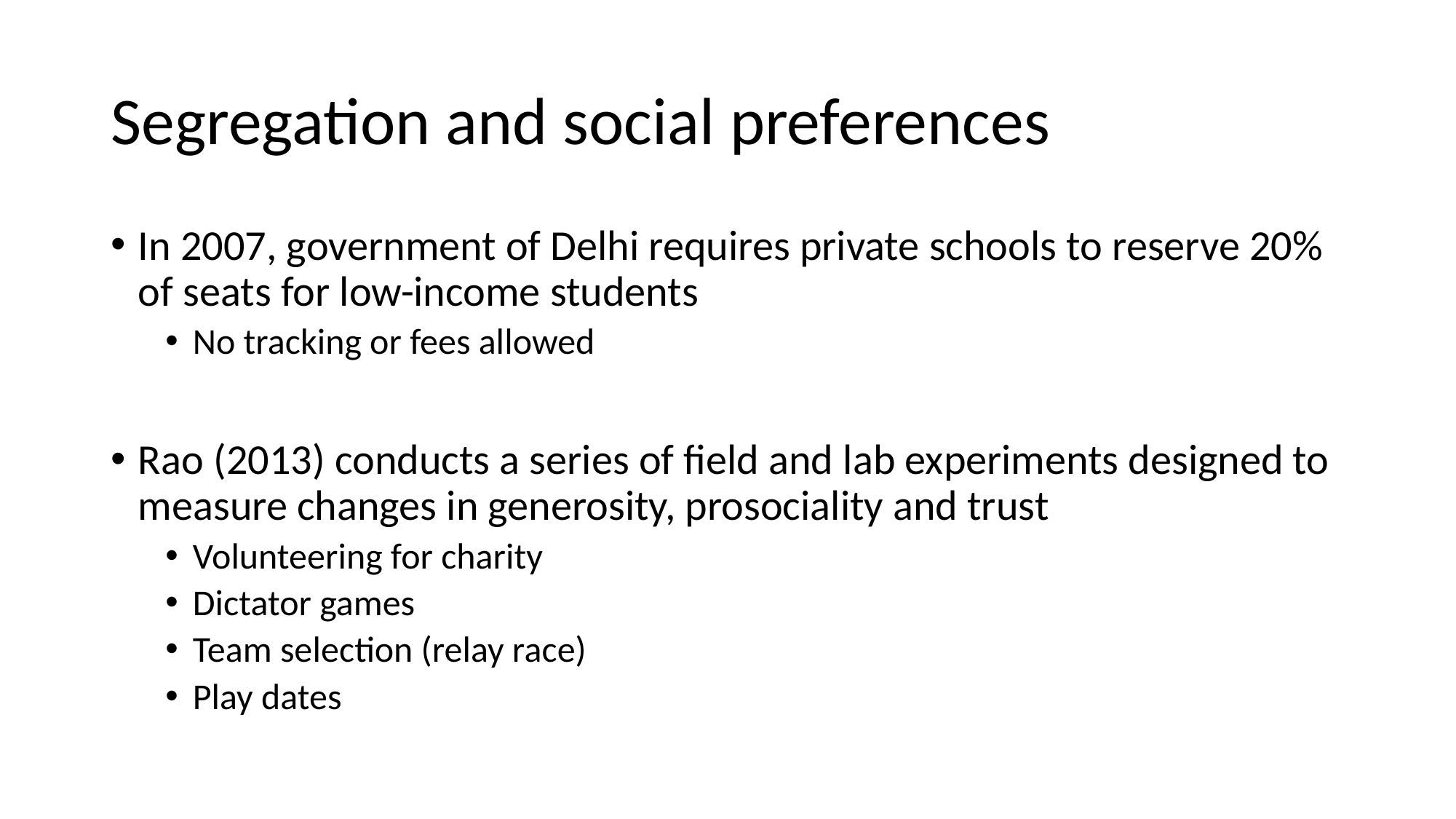

# Segregation and social preferences
In 2007, government of Delhi requires private schools to reserve 20% of seats for low-income students
No tracking or fees allowed

Rao (2013) conducts a series of field and lab experiments designed to measure changes in generosity, prosociality and trust
Volunteering for charity
Dictator games
Team selection (relay race)
Play dates